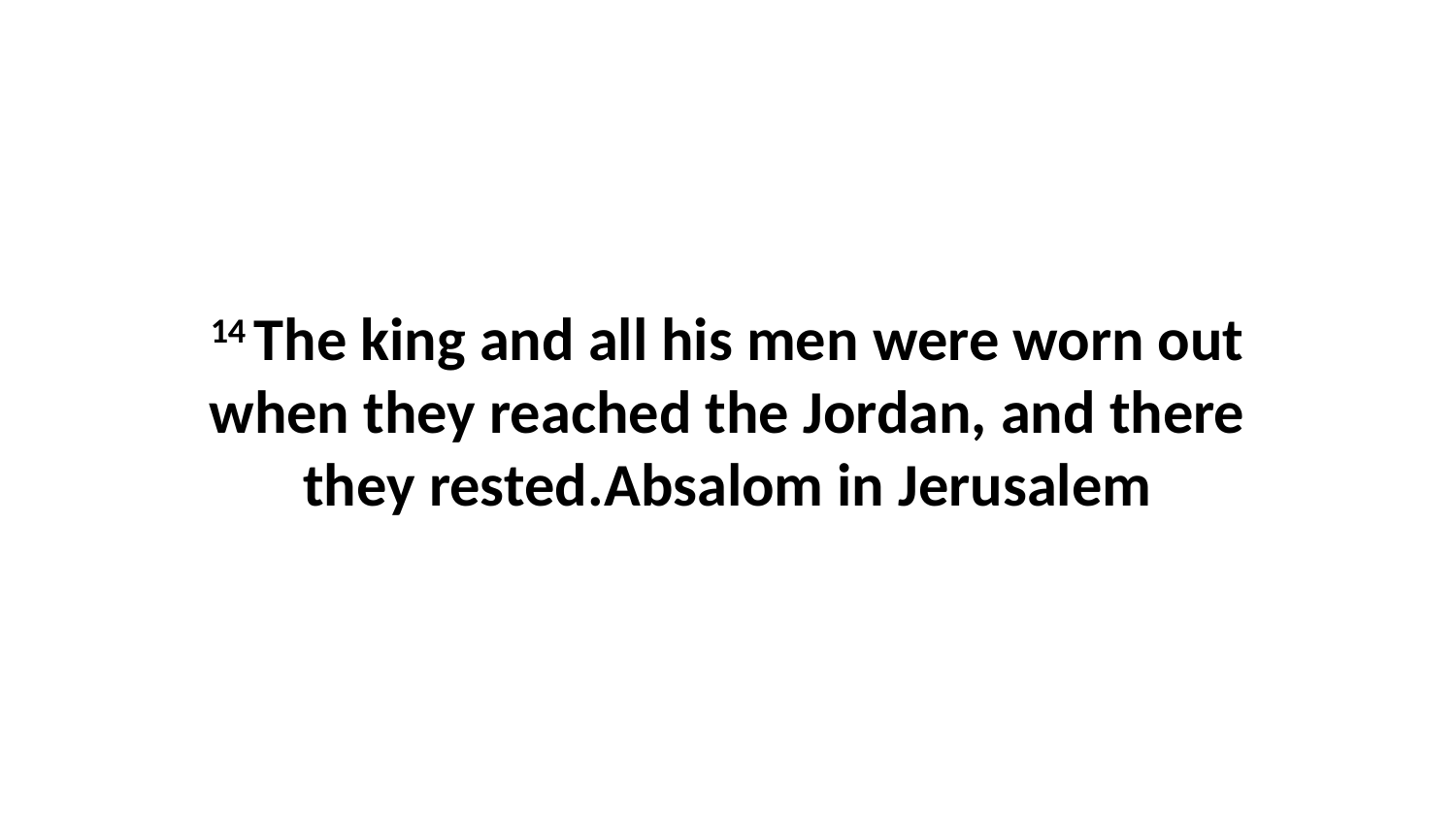

14 The king and all his men were worn out when they reached the Jordan, and there they rested.Absalom in Jerusalem